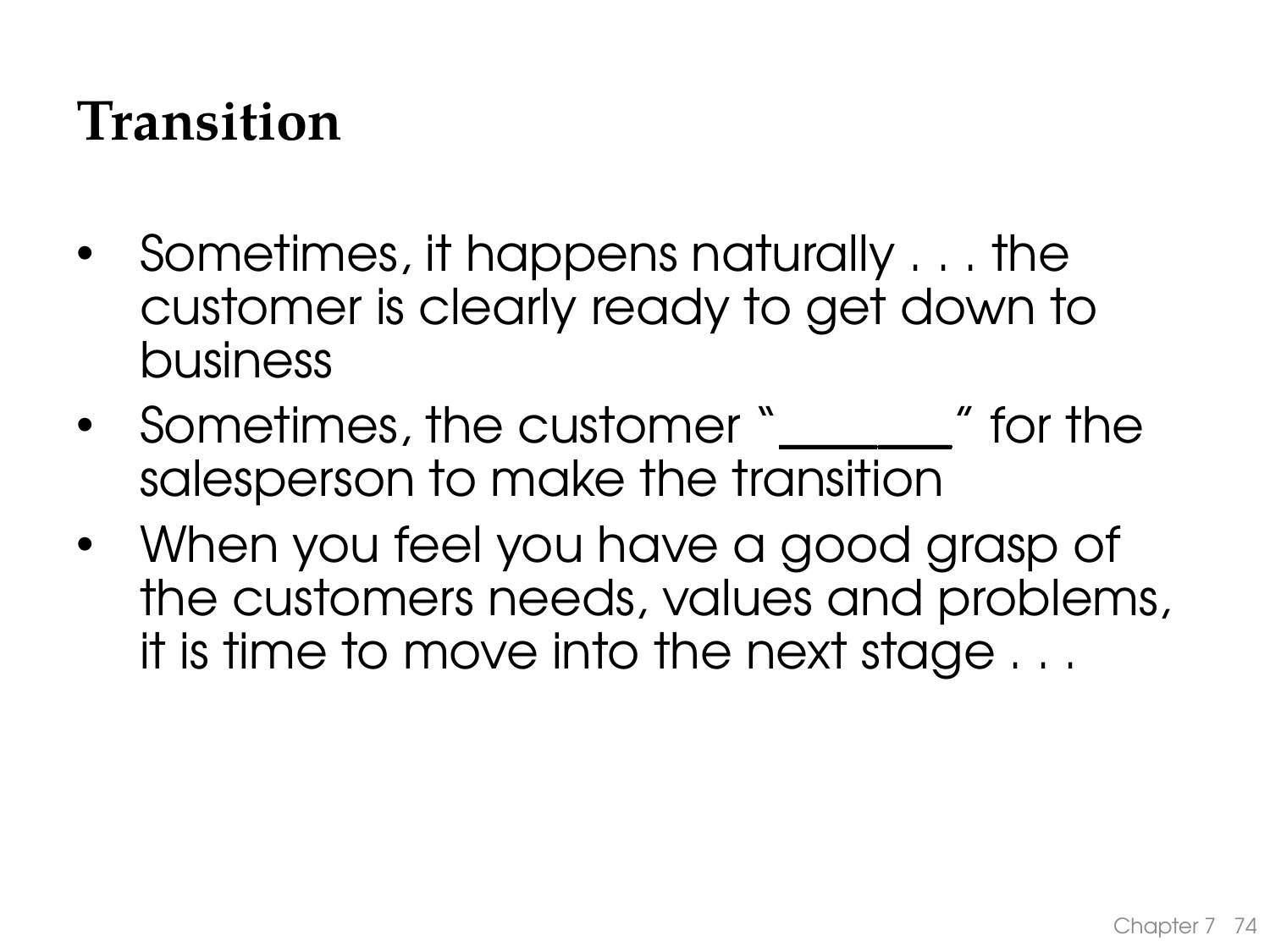

# Transition
Sometimes, it happens naturally . . . the customer is clearly ready to get down to business
Sometimes, the customer “_______” for the salesperson to make the transition
When you feel you have a good grasp of the customers needs, values and problems, it is time to move into the next stage . . .